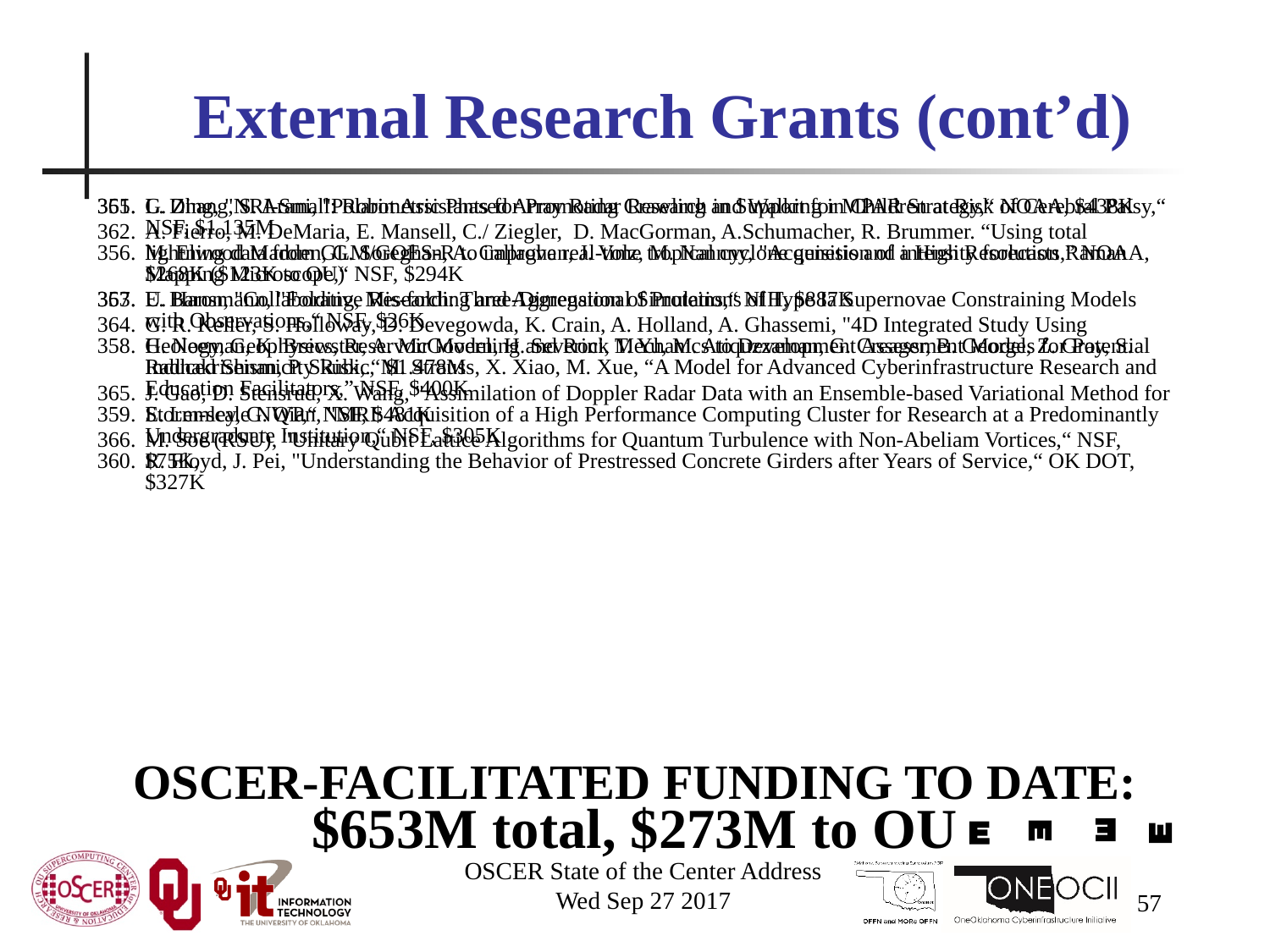

# External Research Grants (cont’d)
L. Ding, "NRI-Small: Robot Assistants for Promoting Crawling and Walking in Children at Risk of Cerebral Palsy,“ NSF, $1.135M
M. Elwood Madden, G. Soreghan, A. Callaghan, J. Volz, M. Nannny, "Acquisition of a High Resolution Raman Mapping Microscope,“ NSF, $294K
E. Baron, "Collaborative Research: Three-Dimensional Simulations of Type Ia Supernovae Constraining Models with Observations,“ NSF, $26K
H. Neeman, K. Brewster, A. McGovern, H. Severini, T. Yu, M. Atiquzzaman, G. Creager, B. George, Z. Gray, S. Radhakrishnan, P. Skubic, M. Strauss, X. Xiao, M. Xue, “A Model for Advanced Cyberinfrastructure Research and Education Facilitators,” NSF, $400K
E. Lemley, G. Qian, "MRI: Acquisition of a High Performance Computing Cluster for Research at a Predominantly Undergraduate Institution,“ NSF, $305K
R. Floyd, J. Pei, "Understanding the Behavior of Prestressed Concrete Girders after Years of Service,“ OK DOT, $327K

G. Zhang, S. Arani, "Polarimetric Phased Array Radar Research in Support for MPAR Strategy,“ NOAA, $438K
A. Fierro, M. DeMaria, E. Mansell, C./ Ziegler,  D. MacGorman, A.Schumacher, R. Brummer. “Using total lightning data from GLM/GOES-R to improve real-time tropical cyclone genesis and intensity forecasts,” NOAA, $268K ($123K to OU)
U. Hansmann, "Folding, Mis-folding and Aggregation of Proteins,“ NIH, $887K
G. R. Keller, S. Holloway, D. Devegowda, K. Crain, A. Holland, A. Ghassemi, "4D Integrated Study Using Geology, Geophysics, Reservoir Modeling and Rock Mechanics to Development Assessment Models for Potential Induced Seismicity Risk,.“ $1.478M
J. Gao, D. Stensrud, X. Wang, "Assimilation of Doppler Radar Data with an Ensemble-based Variational Method for Storm-scale NWP,“ NSF, $481K
M. Soe (RSU), "Unitary Qubit Lattice Algorithms for Quantum Turbulence with Non-Abeliam Vortices,“ NSF, $75K,
OSCER-FACILITATED FUNDING TO DATE:
$653M total, $273M to OU
E
E
E
E
OSCER State of the Center Address
Wed Sep 27 2017
57